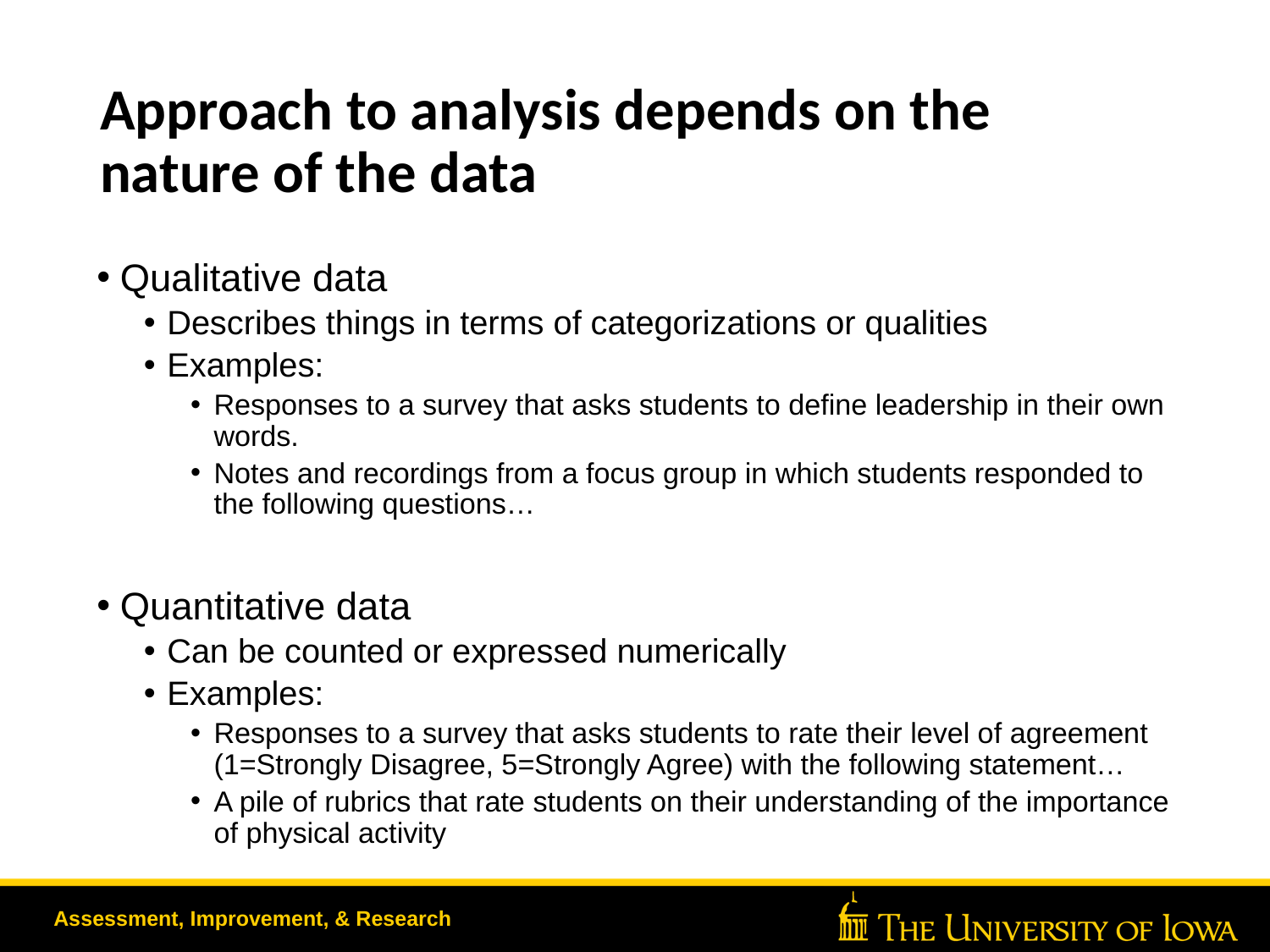

# Approach to analysis depends on the  nature of the data
Qualitative data
Describes things in terms of categorizations or qualities
Examples:
Responses to a survey that asks students to define leadership in their own words.
Notes and recordings from a focus group in which students responded to the following questions…

Quantitative data
Can be counted or expressed numerically
Examples:
Responses to a survey that asks students to rate their level of agreement (1=Strongly Disagree, 5=Strongly Agree) with the following statement…
A pile of rubrics that rate students on their understanding of the importance of physical activity

Assessment, Improvement, & Research